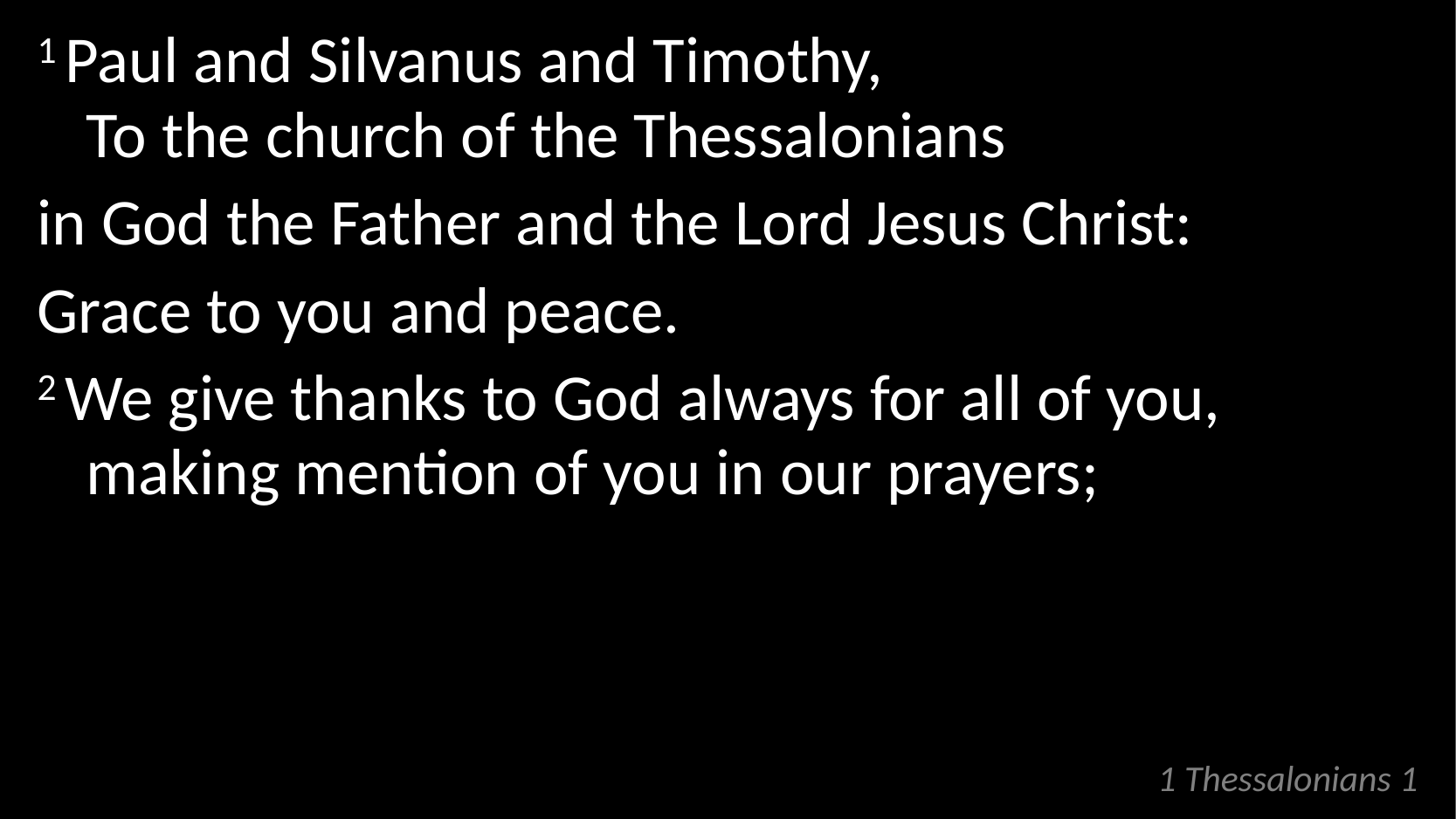

1 Paul and Silvanus and Timothy,
To the church of the Thessalonians
in God the Father and the Lord Jesus Christ:
Grace to you and peace.
2 We give thanks to God always for all of you, making mention of you in our prayers;
# 1 Thessalonians 1